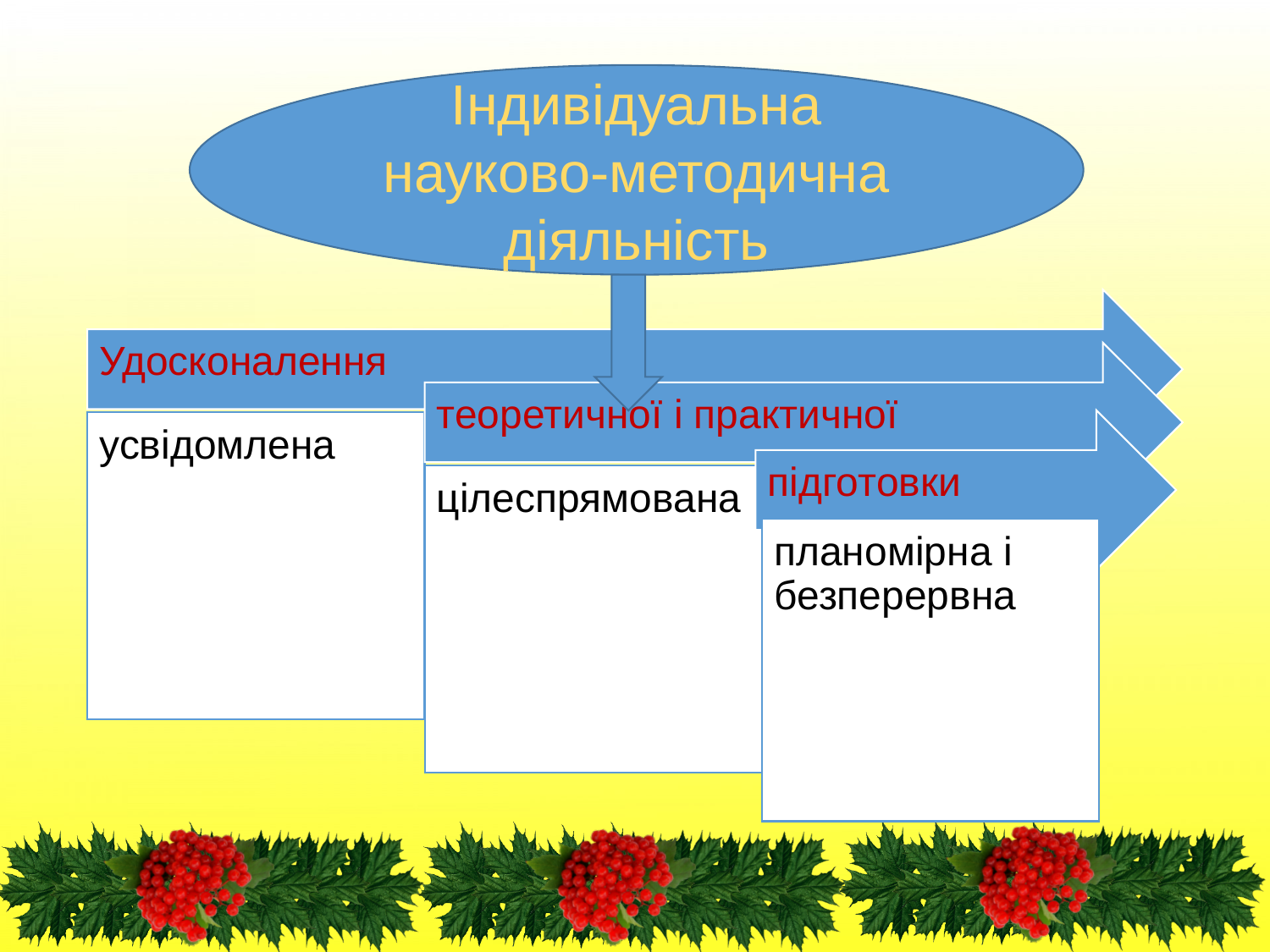

# льна науково-метод діяльність
Індивідуальна науково-методична діяльність
Удосконалення
усвідомлена
теоретичної і практичної
цілеспрямована
підготовки
планомірна і безперервна